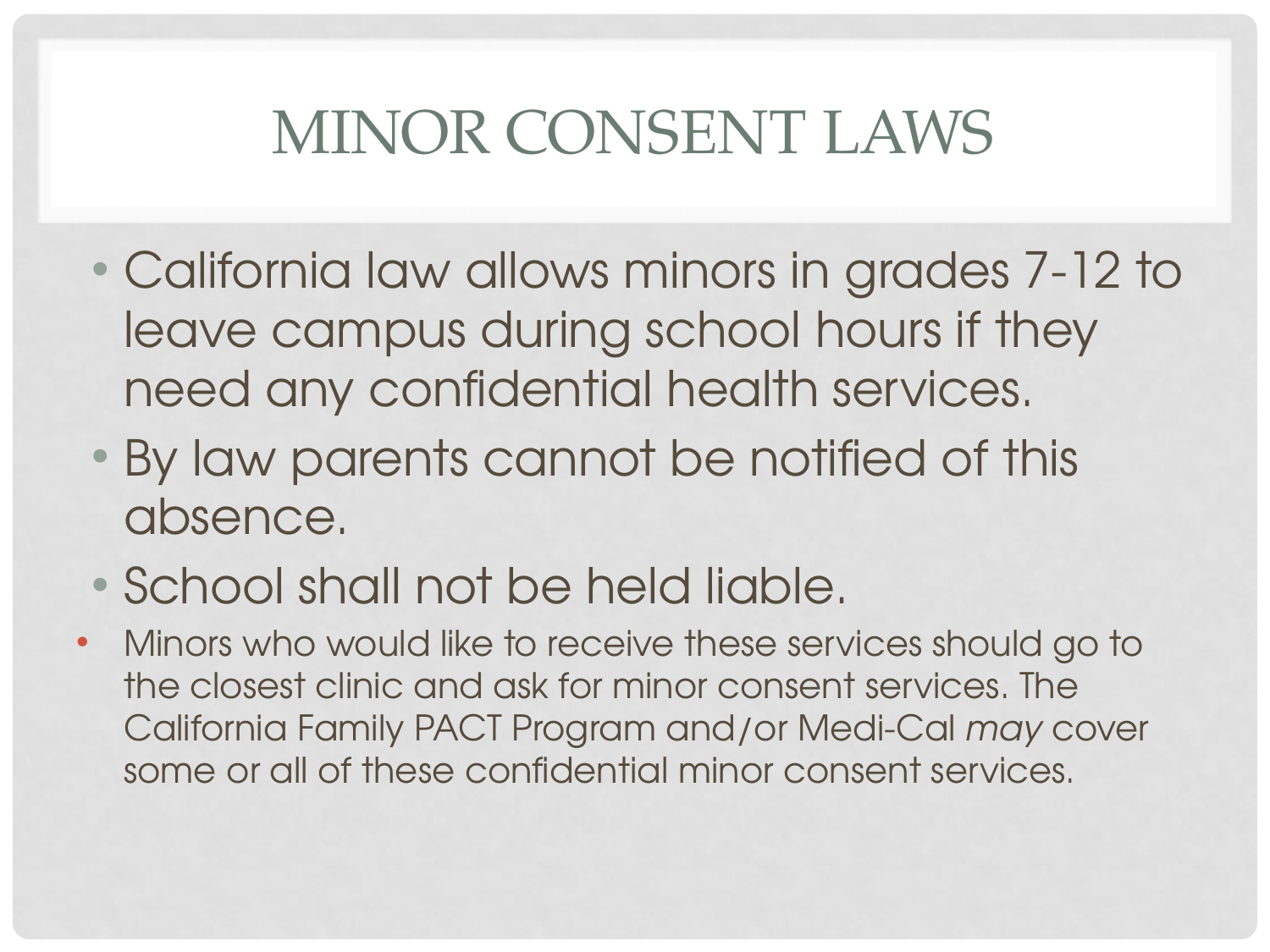

# Minor Consent Laws
California law allows minors in grades 7-12 to leave campus during school hours if they need any confidential health services.
By law parents cannot be notified of this absence.
School shall not be held liable.
Minors who would like to receive these services should go to the closest clinic and ask for minor consent services. The California Family PACT Program and/or Medi-Cal may cover some or all of these confidential minor consent services.